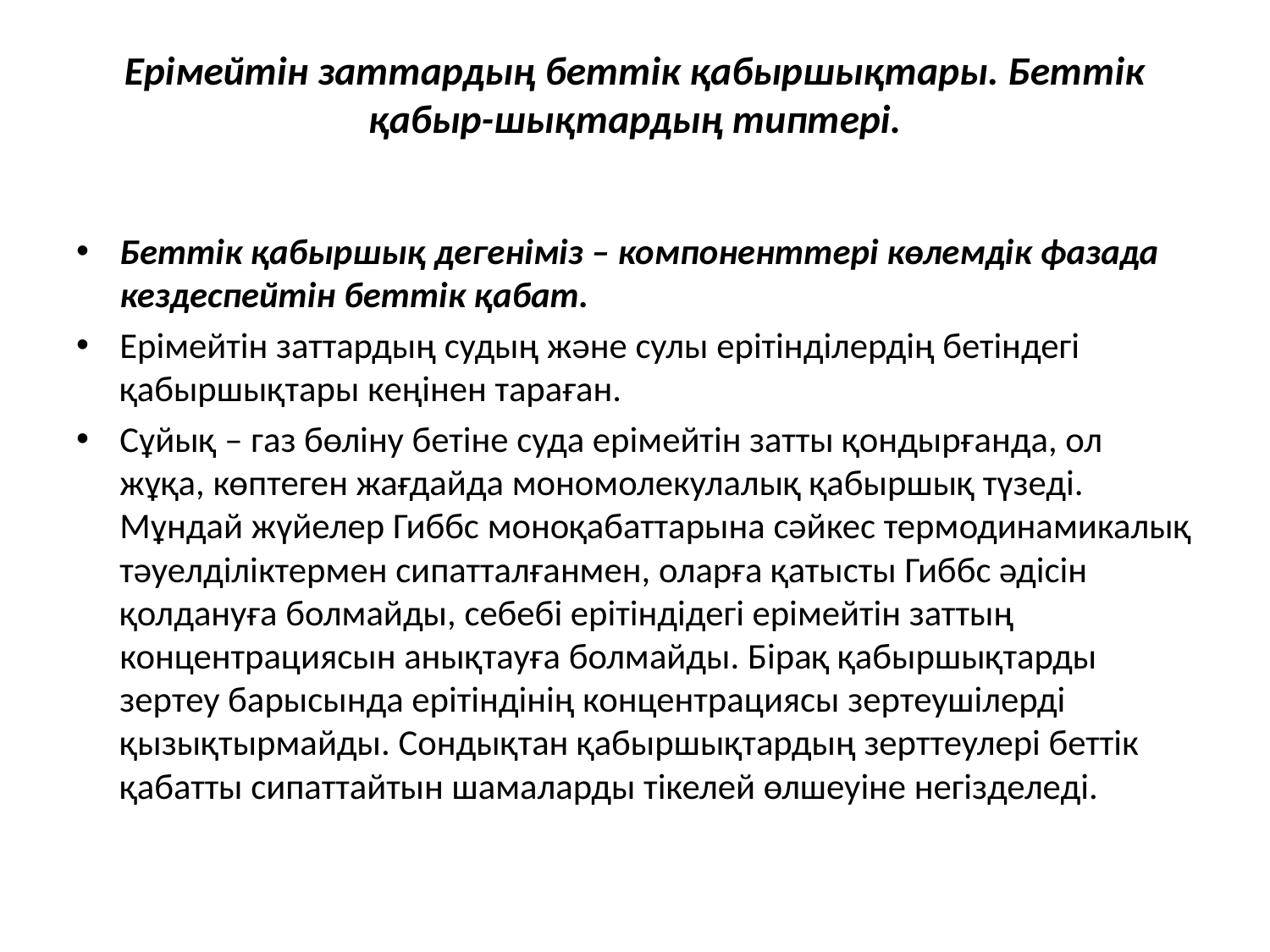

# Ерімейтін заттардың беттік қабыршықтары. Беттік қабыр-шықтардың типтері.
Беттік қабыршық дегеніміз – компоненттері көлемдік фазада кездеспейтін беттік қабат.
Ерімейтін заттардың судың және сулы ерітінділердің бетіндегі қабыршықтары кеңінен тараған.
Сұйық – газ бөліну бетіне суда ерімейтін затты қондырғанда, ол жұқа, көптеген жағдайда мономолекулалық қабыршық түзеді. Мұндай жүйелер Гиббс моноқабаттарына сәйкес термодинамикалық тәуелділіктермен сипатталғанмен, оларға қатысты Гиббс әдісін қолдануға болмайды, себебі ерітіндідегі ерімейтін заттың концентрациясын анықтауға болмайды. Бірақ қабыршықтарды зертеу барысында ерітіндінің концентрациясы зертеушілерді қызықтырмайды. Сондықтан қабыршықтардың зерттеулері беттік қабатты сипаттайтын шамаларды тікелей өлшеуіне негізделеді.